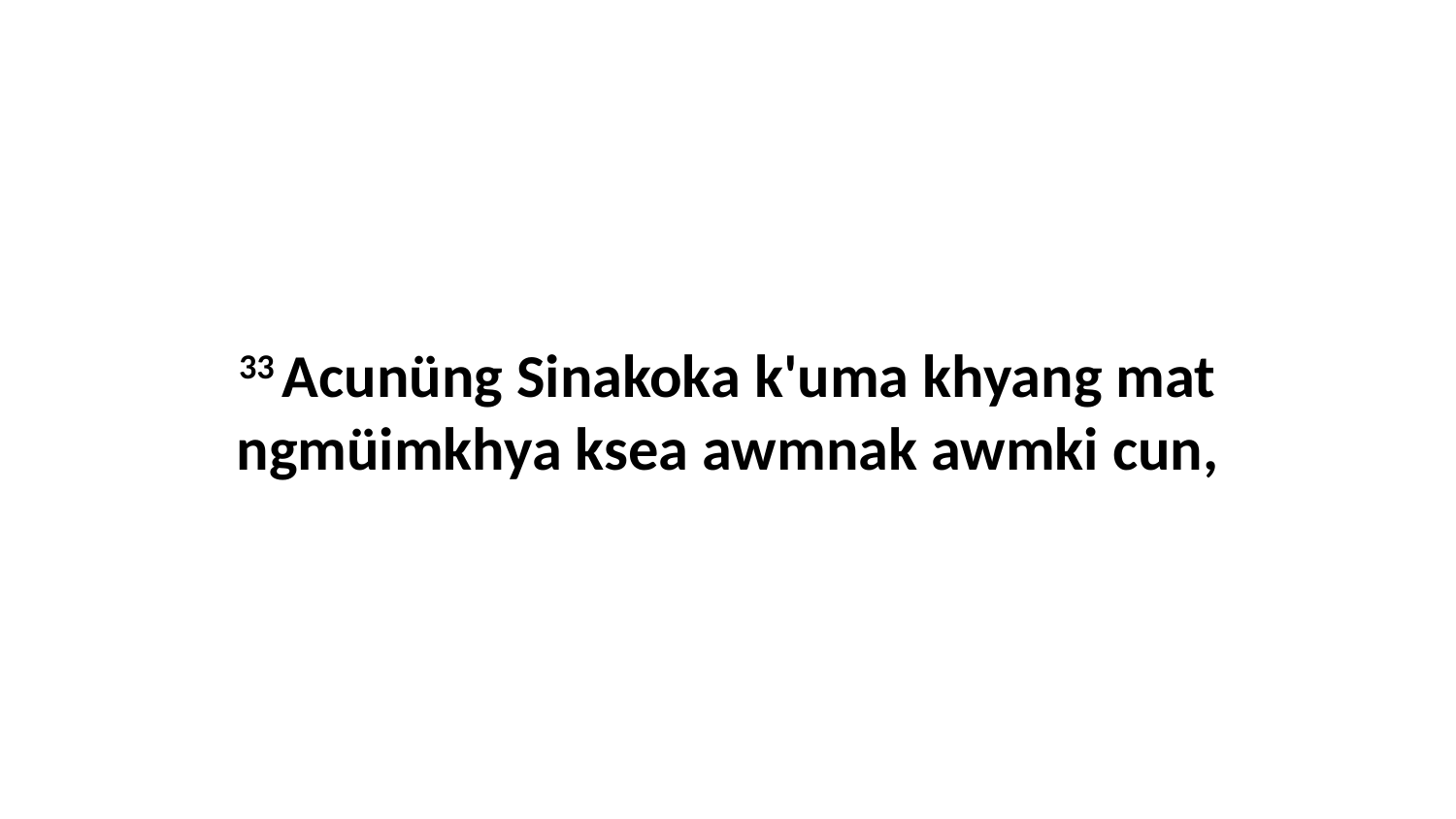

33 Acunüng Sinakoka k'uma khyang mat ngmüimkhya ksea awmnak awmki cun,